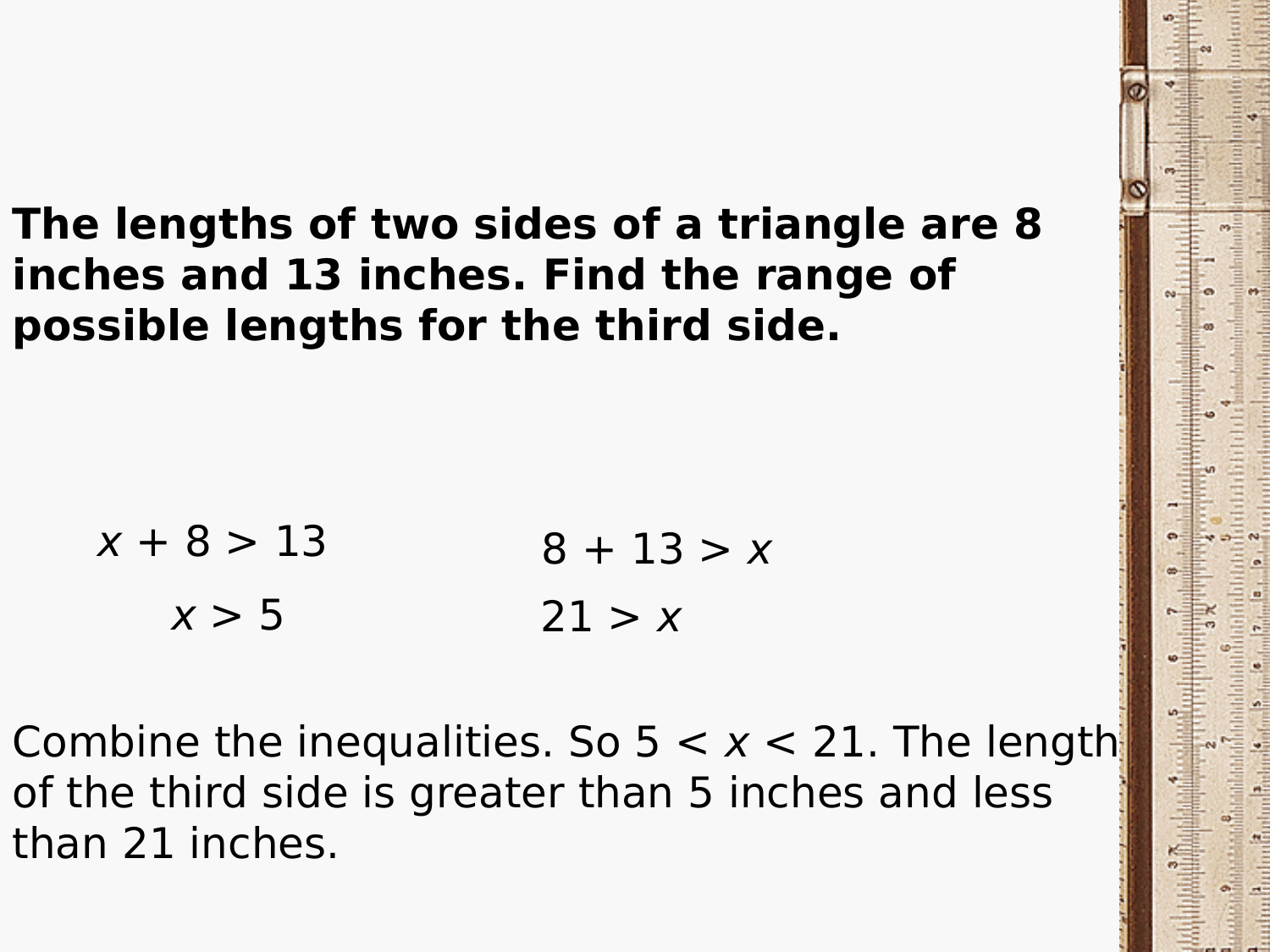

The lengths of two sides of a triangle are 8 inches and 13 inches. Find the range of possible lengths for the third side.
x + 8 > 13
8 + 13 > x
x > 5
21 > x
Combine the inequalities. So 5 < x < 21. The length of the third side is greater than 5 inches and less than 21 inches.